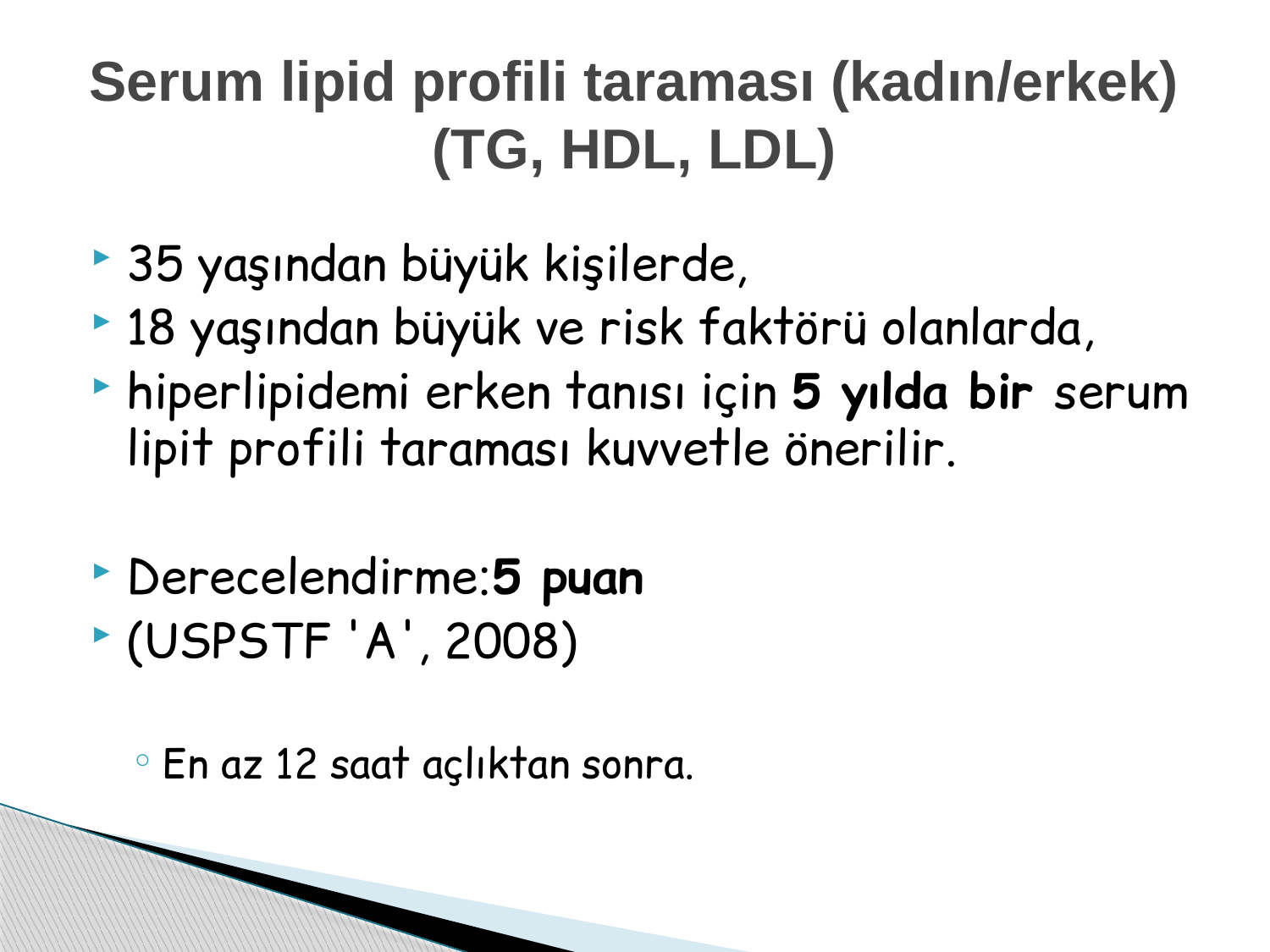

# Serum lipid profili taraması (kadın/erkek) (TG, HDL, LDL)
35 yaşından büyük kişilerde,
18 yaşından büyük ve risk faktörü olanlarda,
hiperlipidemi erken tanısı için 5 yılda bir serum lipit profili taraması kuvvetle önerilir.

Derecelendirme:5 puan
(USPSTF 'A', 2008)

En az 12 saat açlıktan sonra.